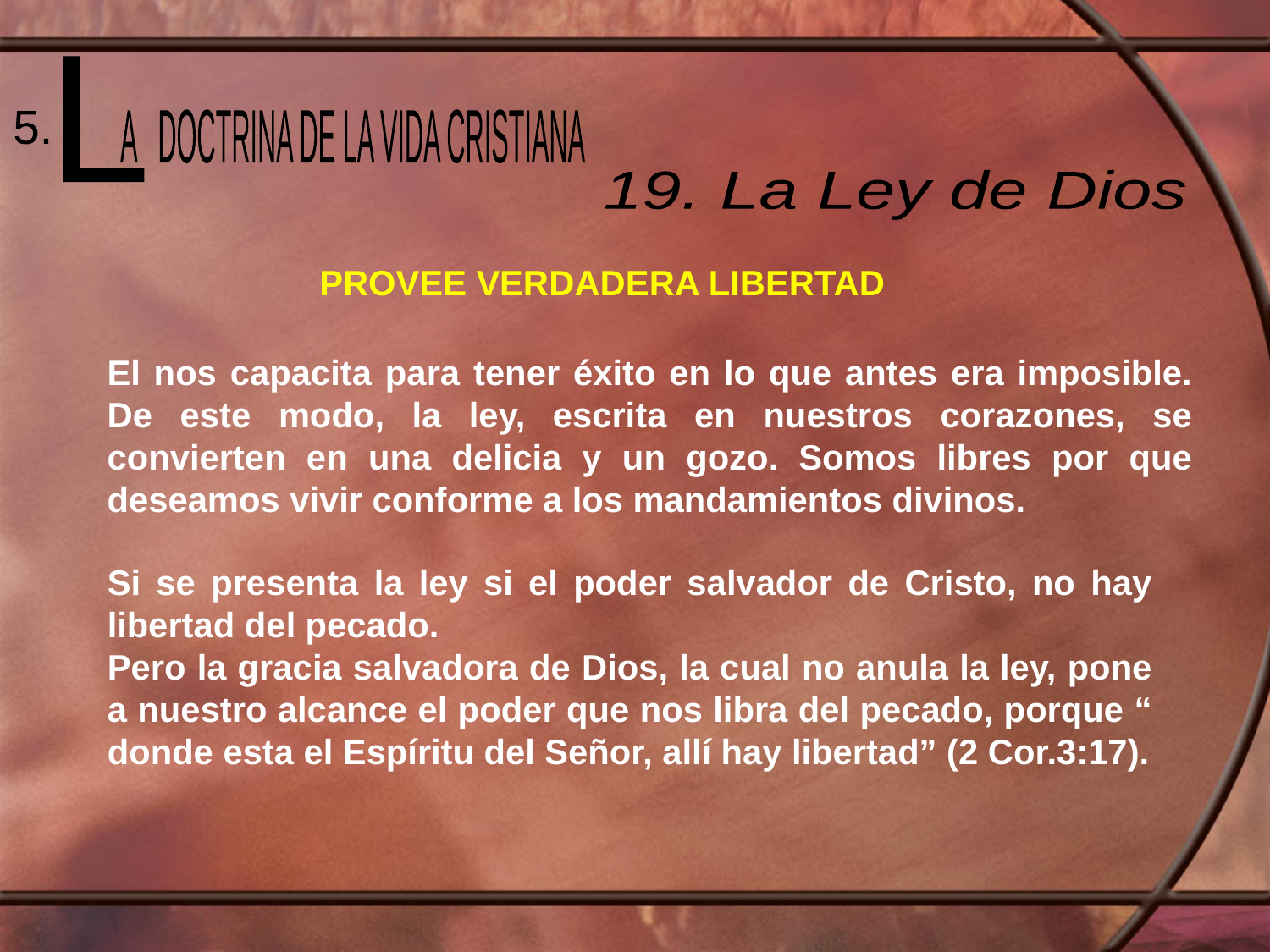

L
   A   DOCTRINA DE LA VIDA CRISTIANA
5.
19. La Ley de Dios
PROVEE VERDADERA LIBERTAD
El nos capacita para tener éxito en lo que antes era imposible. De este modo, la ley, escrita en nuestros corazones, se convierten en una delicia y un gozo. Somos libres por que deseamos vivir conforme a los mandamientos divinos.
Si se presenta la ley si el poder salvador de Cristo, no hay libertad del pecado.
Pero la gracia salvadora de Dios, la cual no anula la ley, pone a nuestro alcance el poder que nos libra del pecado, porque “ donde esta el Espíritu del Señor, allí hay libertad” (2 Cor.3:17).